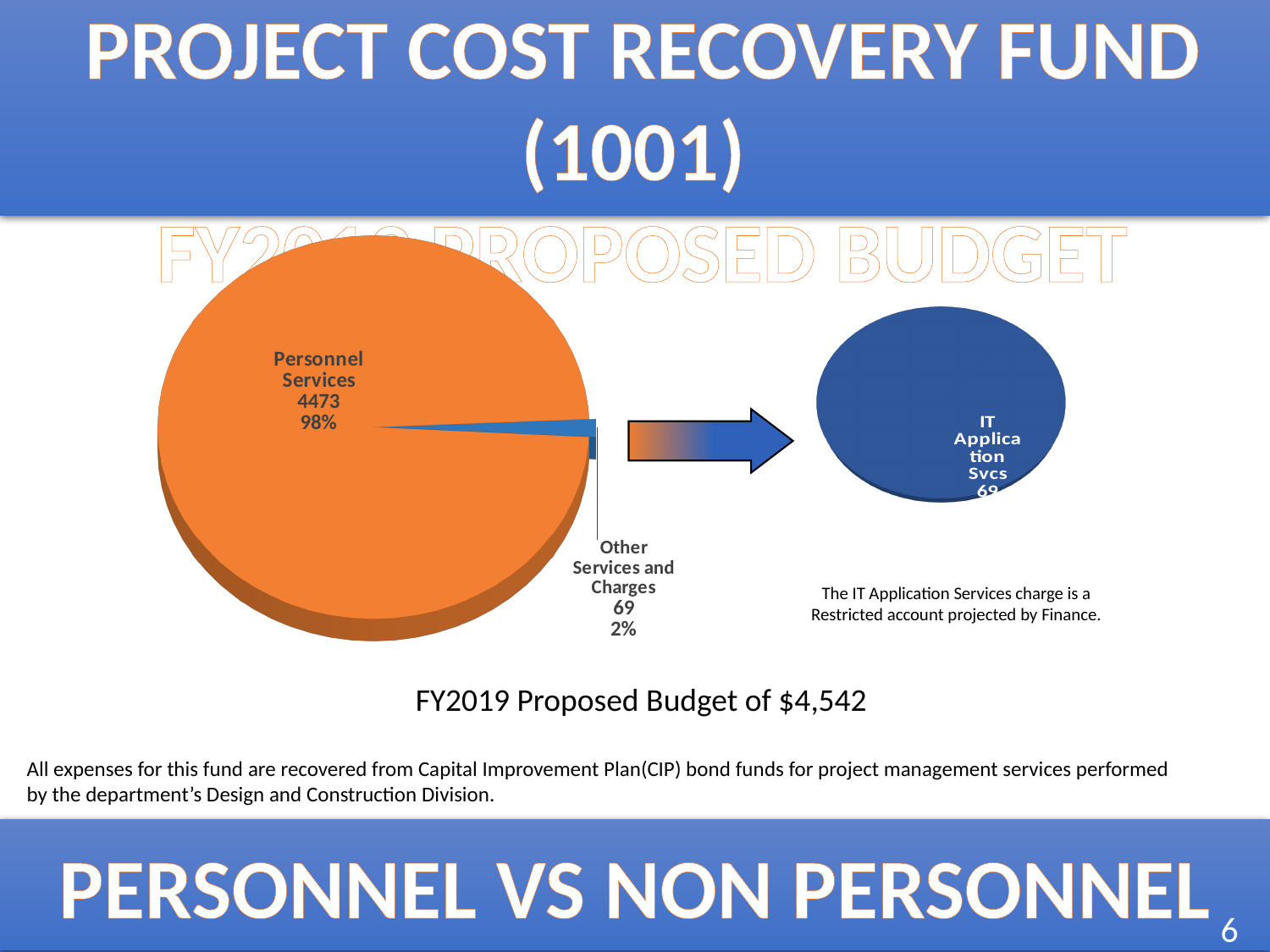

Project Cost Recovery Fund (1001)
FY2019 Proposed Budget

[unsupported chart]

[unsupported chart]

The IT Application Services charge is a Restricted account projected by Finance.
FY2019 Proposed Budget of $4,542
All expenses for this fund are recovered from Capital Improvement Plan(CIP) bond funds for project management services performed by the department’s Design and Construction Division.

Personnel vs Non Personnel Costs
6